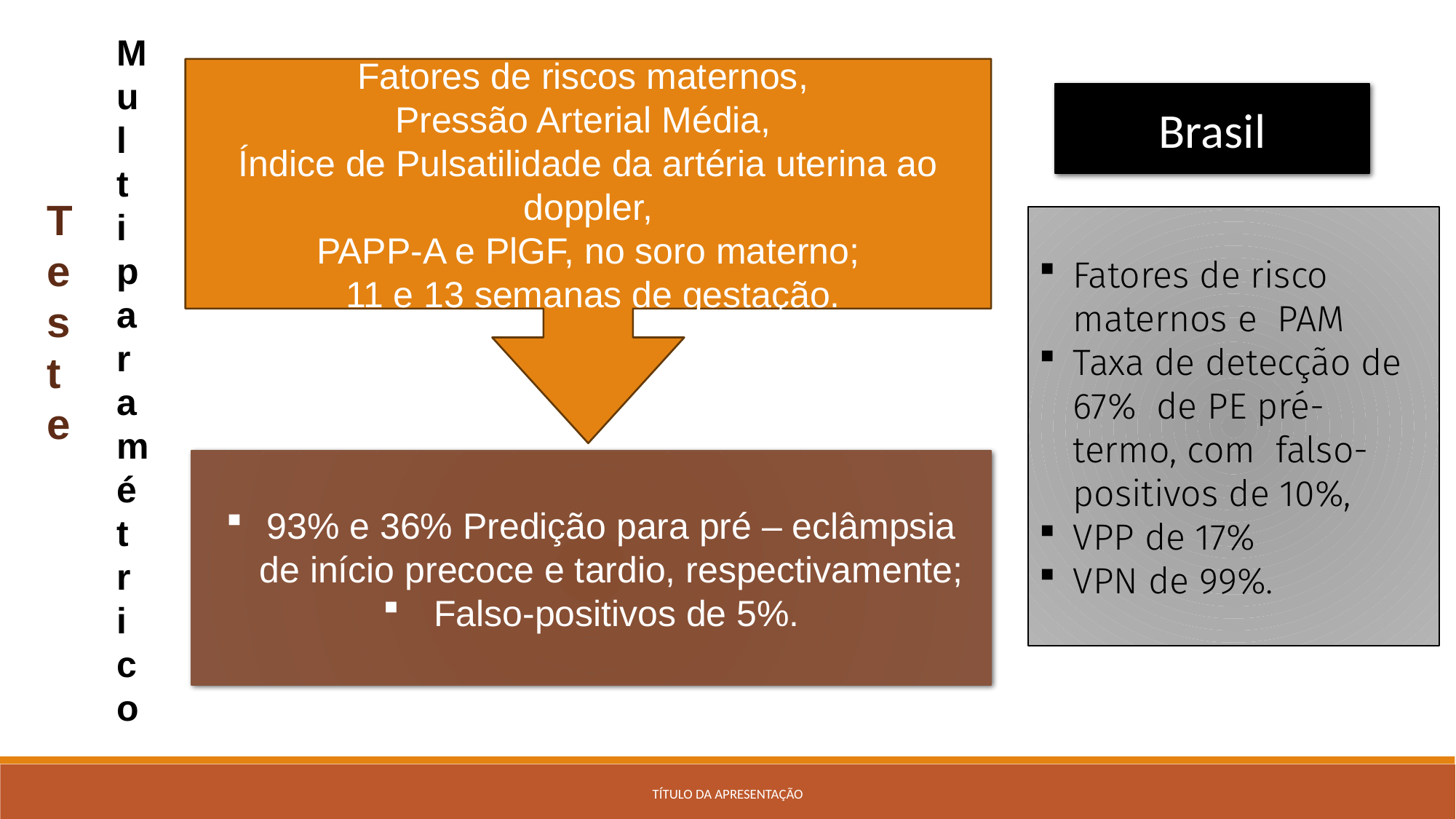

Fatores de riscos maternos,
Pressão Arterial Média,
Índice de Pulsatilidade da artéria uterina ao doppler,
PAPP-A e PlGF, no soro materno;
 11 e 13 semanas de gestação.
Teste

Brasil
Multiparamétrico
Fatores de risco maternos e  PAM
Taxa de detecção de 67%  de PE pré- termo, com  falso-positivos de 10%,
VPP de 17%
VPN de 99%.
93% e 36% Predição para pré – eclâmpsia de início precoce e tardio, respectivamente;
 Falso-positivos de 5%.
Título da apresentação